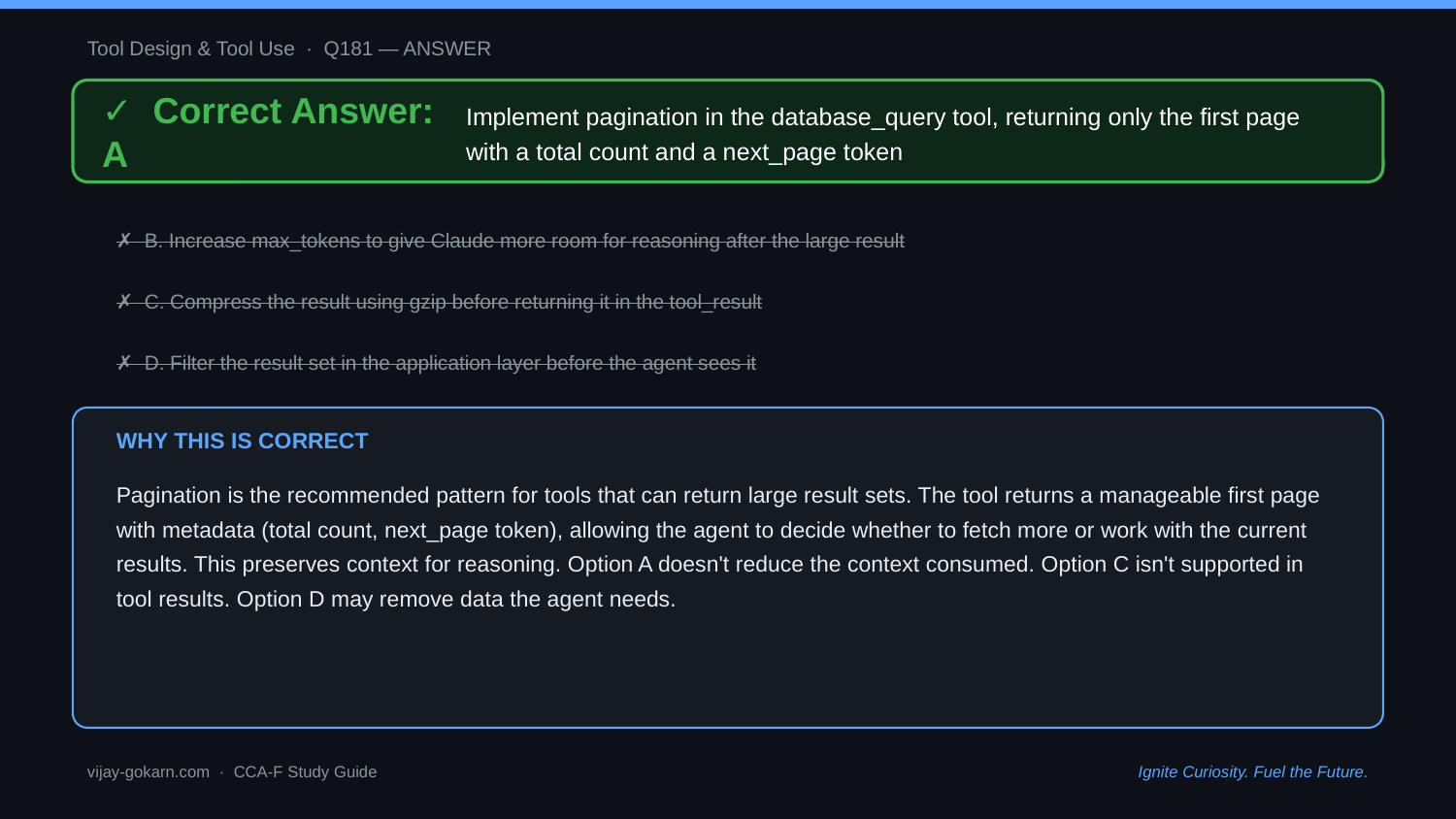

Tool Design & Tool Use  ·  Q181 — ANSWER

✓  Correct Answer: A
Implement pagination in the database_query tool, returning only the first page with a total count and a next_page token
✗  B. Increase max_tokens to give Claude more room for reasoning after the large result
✗  C. Compress the result using gzip before returning it in the tool_result
✗  D. Filter the result set in the application layer before the agent sees it

WHY THIS IS CORRECT
Pagination is the recommended pattern for tools that can return large result sets. The tool returns a manageable first page with metadata (total count, next_page token), allowing the agent to decide whether to fetch more or work with the current results. This preserves context for reasoning. Option A doesn't reduce the context consumed. Option C isn't supported in tool results. Option D may remove data the agent needs.
vijay-gokarn.com  ·  CCA-F Study Guide
Ignite Curiosity. Fuel the Future.